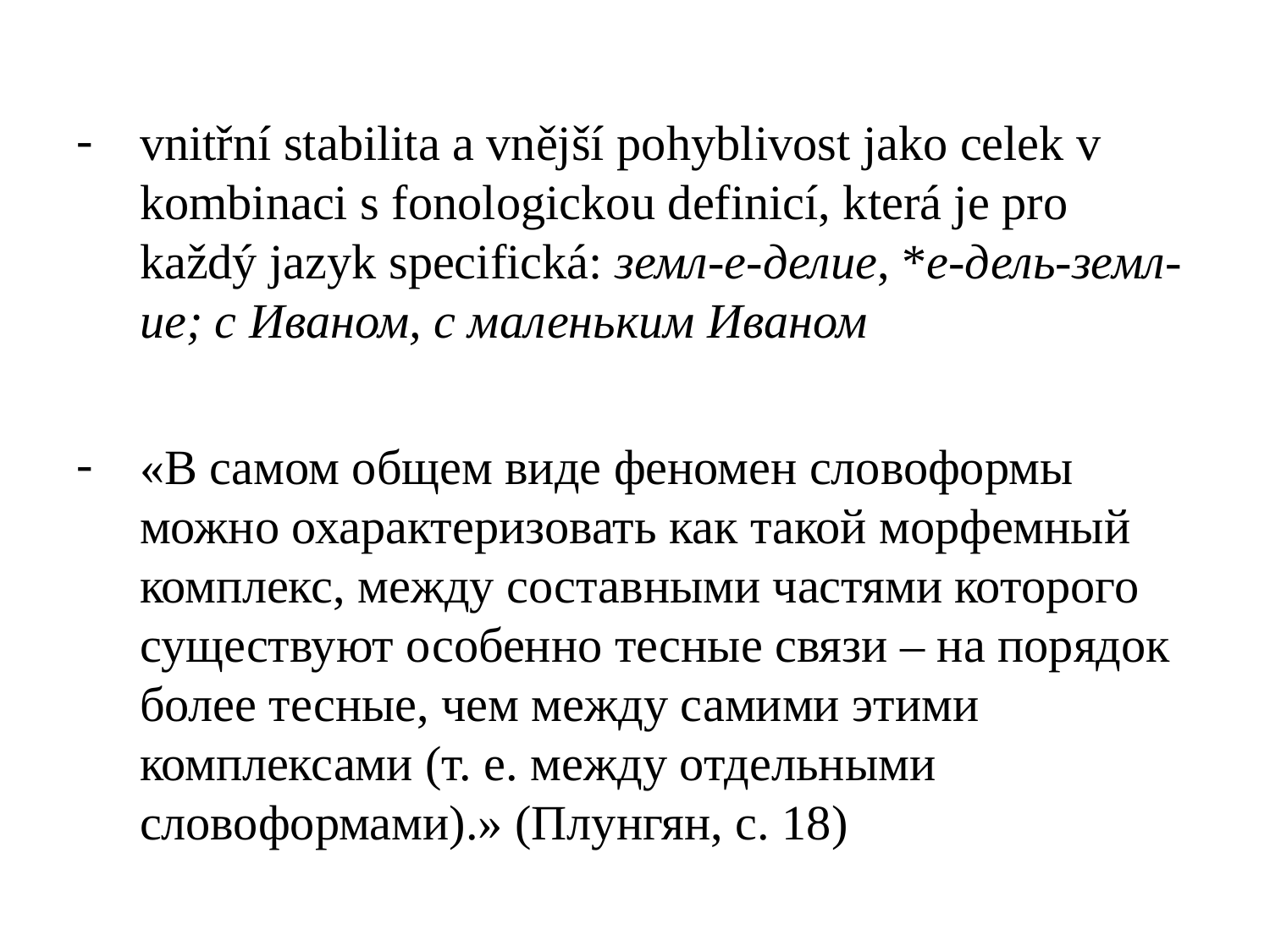

# vnitřní stabilita a vnější pohyblivost jako celek v kombinaci s fonologickou definicí, která je pro každý jazyk specifická: земл-е-делие, *е-дель-земл-ие; с Иваном, с маленьким Иваном

«В самом общем виде феномен словоформы можно охарактеризовать как такой морфемный комплекс, между составными частями которого существуют особенно тесные связи – на порядок более тесные, чем между самими этими комплексами (т. е. между отдельными словоформами).» (Плунгян, с. 18)